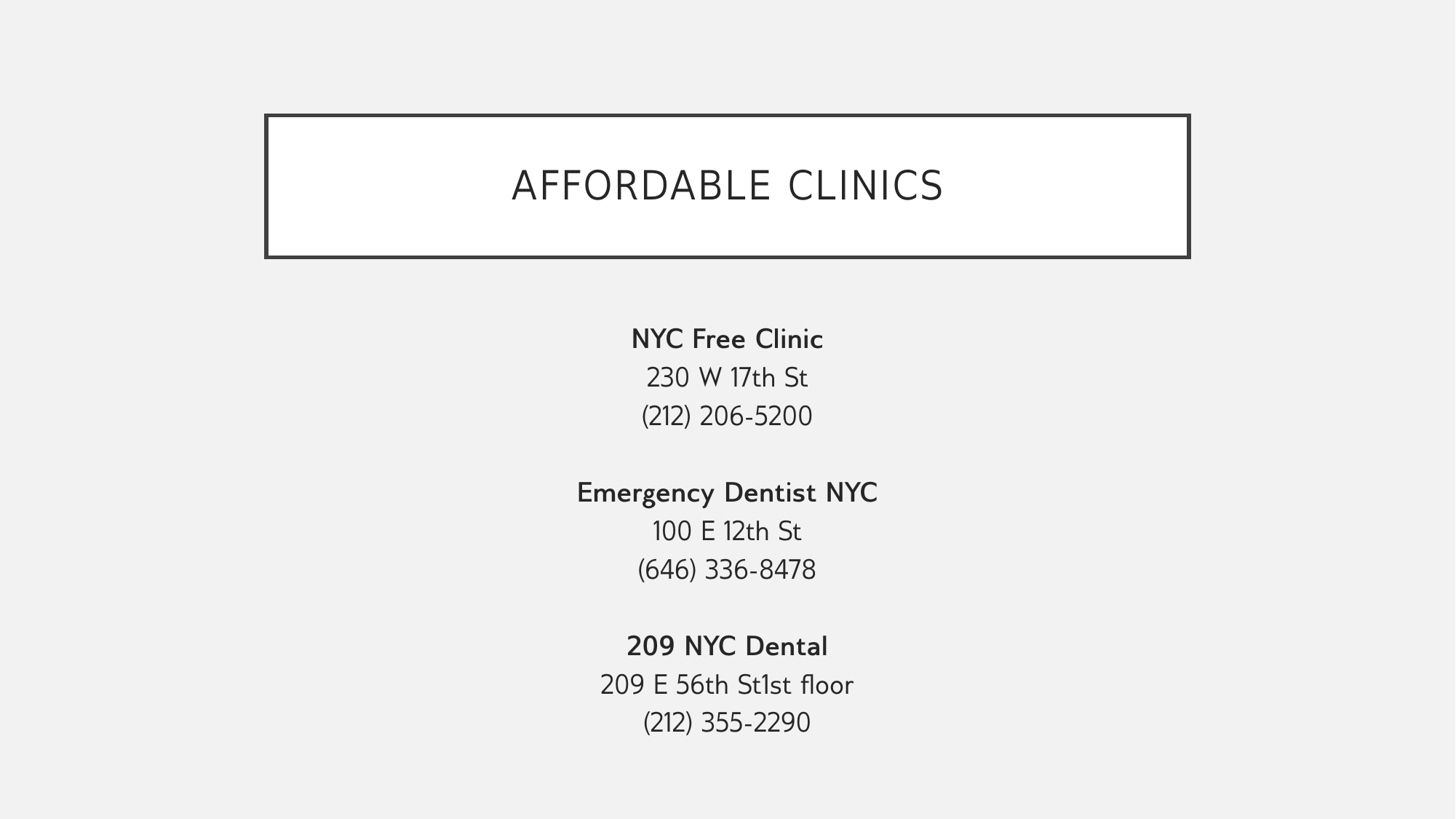

# Affordable clinics
NYC Free Clinic
230 W 17th St
(212) 206-5200

Emergency Dentist NYC
100 E 12th St
(646) 336-8478

209 NYC Dental
209 E 56th St1st floor
(212) 355-2290